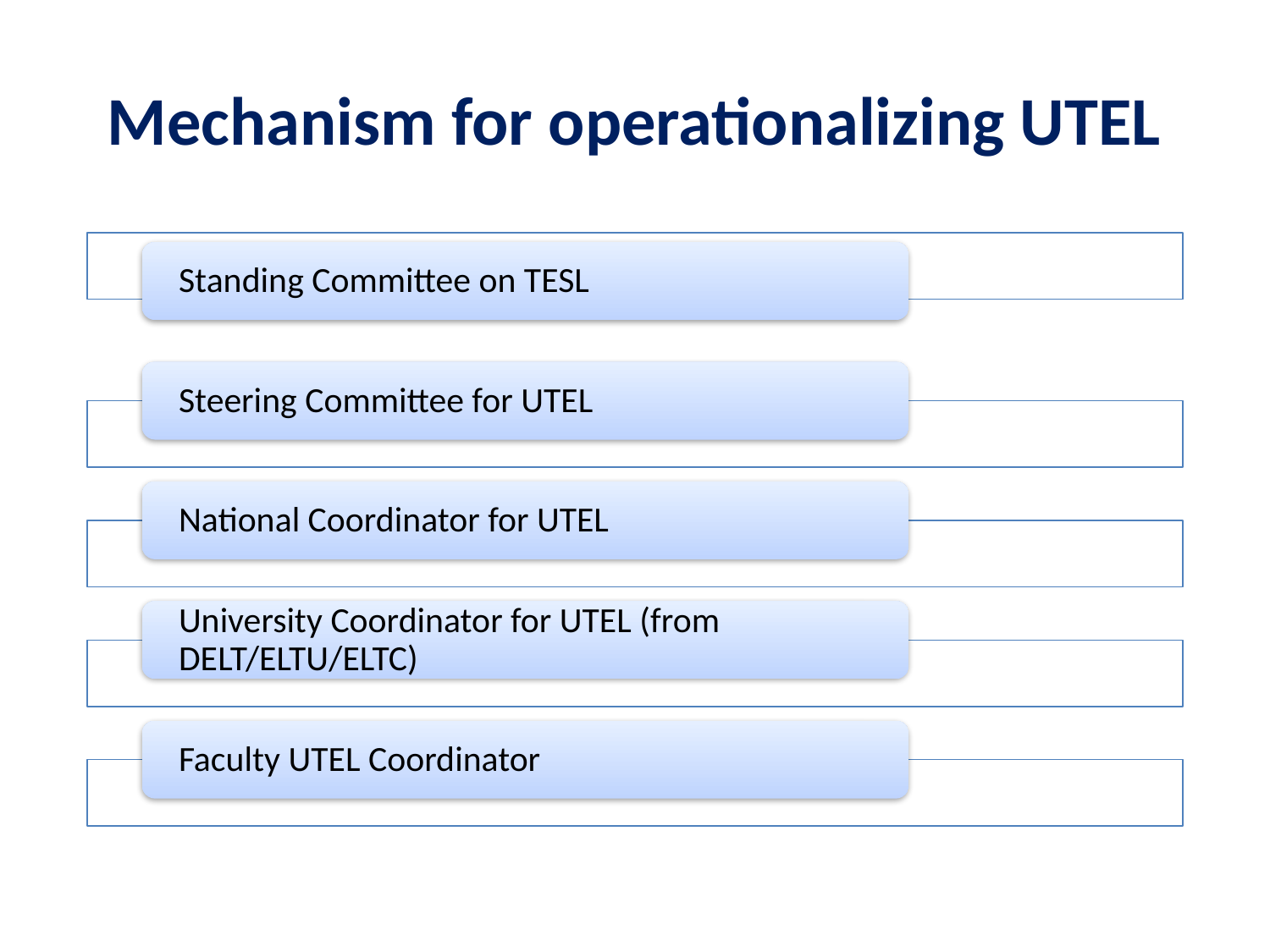

# Mechanism for operationalizing UTEL
Standing Committee on TESL
Steering Committee for UTEL
National Coordinator for UTEL
University Coordinator for UTEL (from DELT/ELTU/ELTC)
Faculty UTEL Coordinator